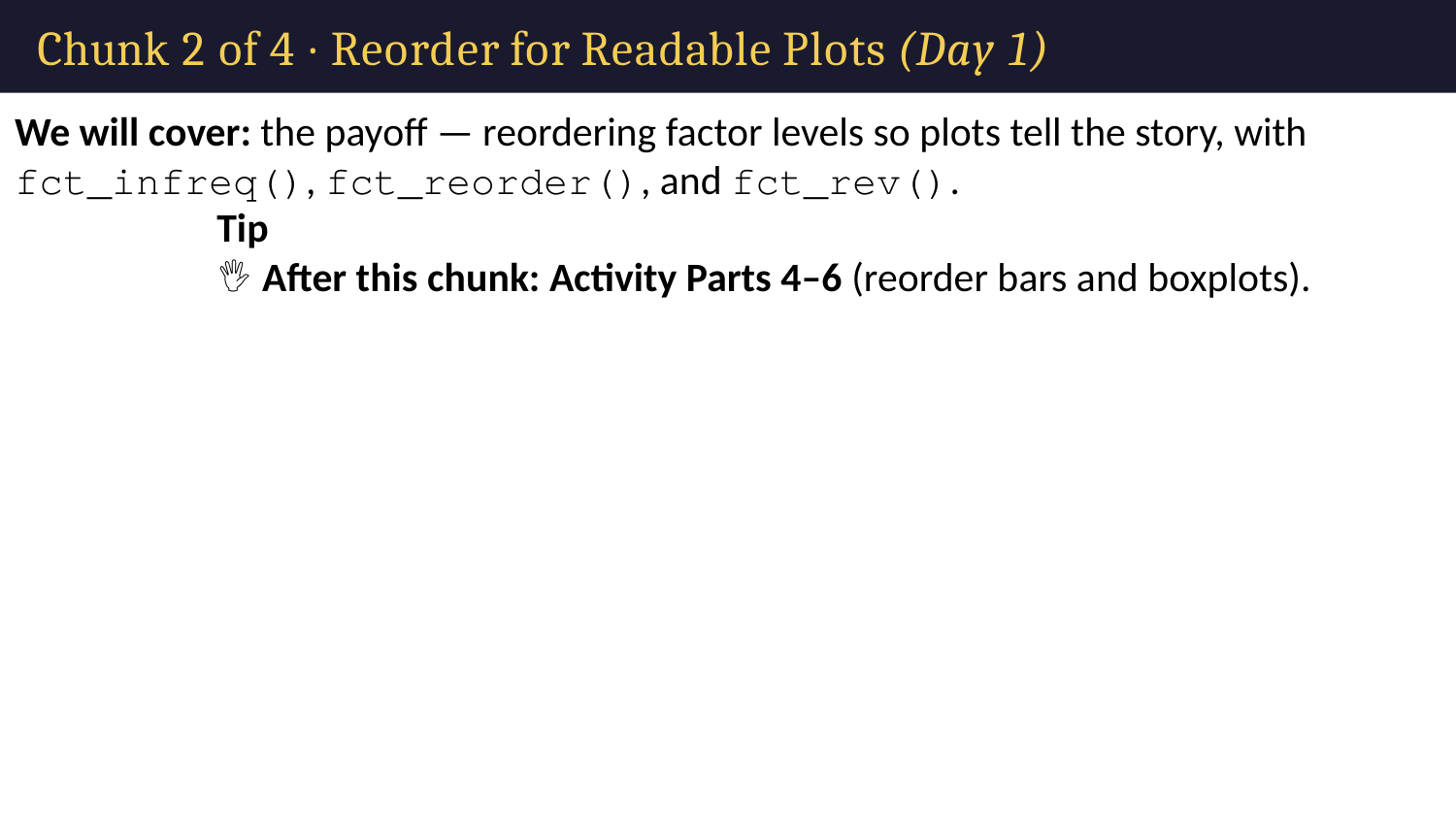

# 🧩 Chunk 2 of 4 · Reorder for Readable Plots (Day 1)
We will cover: the payoff — reordering factor levels so plots tell the story, with fct_infreq(), fct_reorder(), and fct_rev().
Tip
🖐 After this chunk: Activity Parts 4–6 (reorder bars and boxplots).